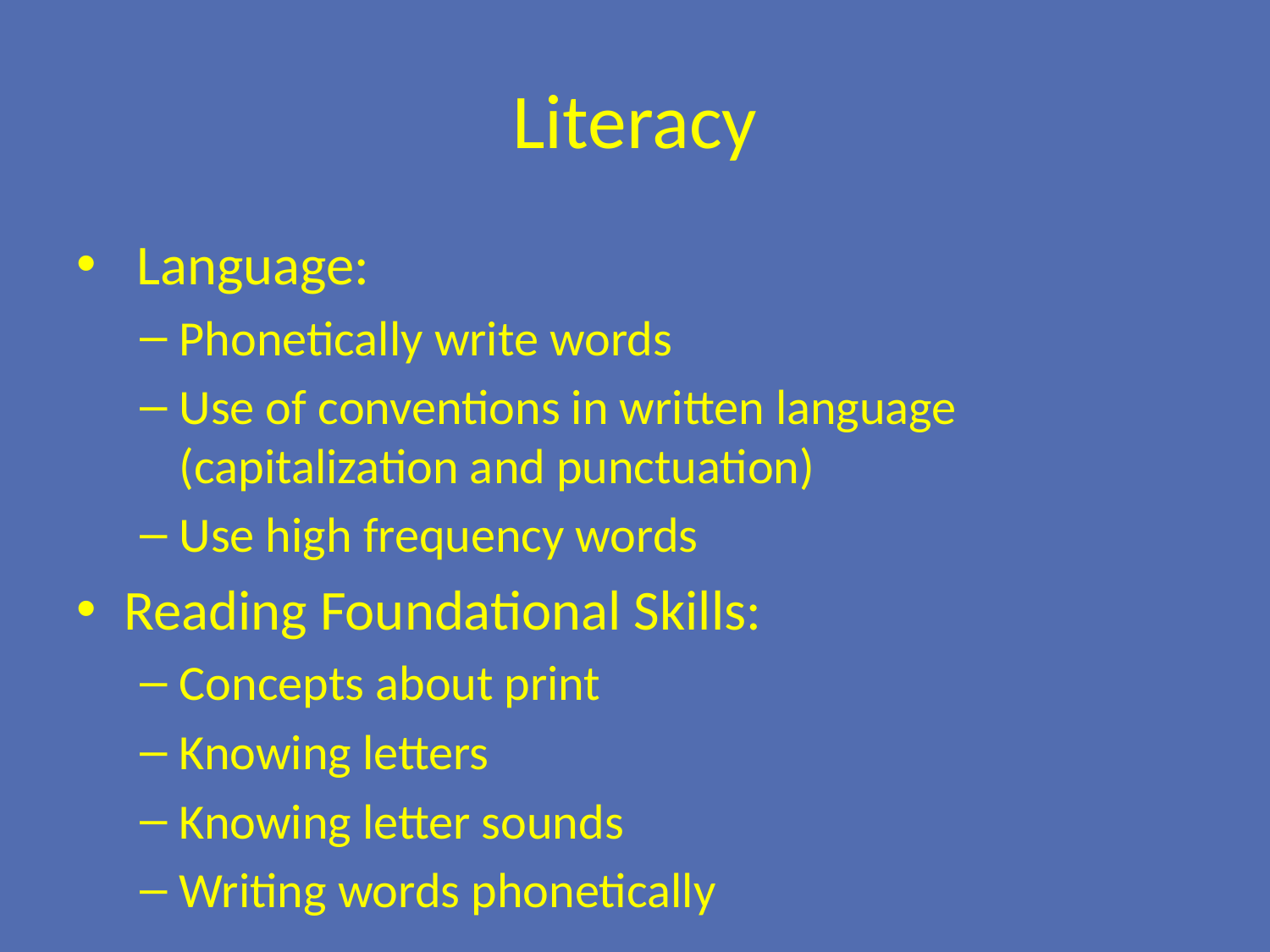

# Literacy
 Language:
Phonetically write words
Use of conventions in written language (capitalization and punctuation)
Use high frequency words
Reading Foundational Skills:
Concepts about print
Knowing letters
Knowing letter sounds
Writing words phonetically